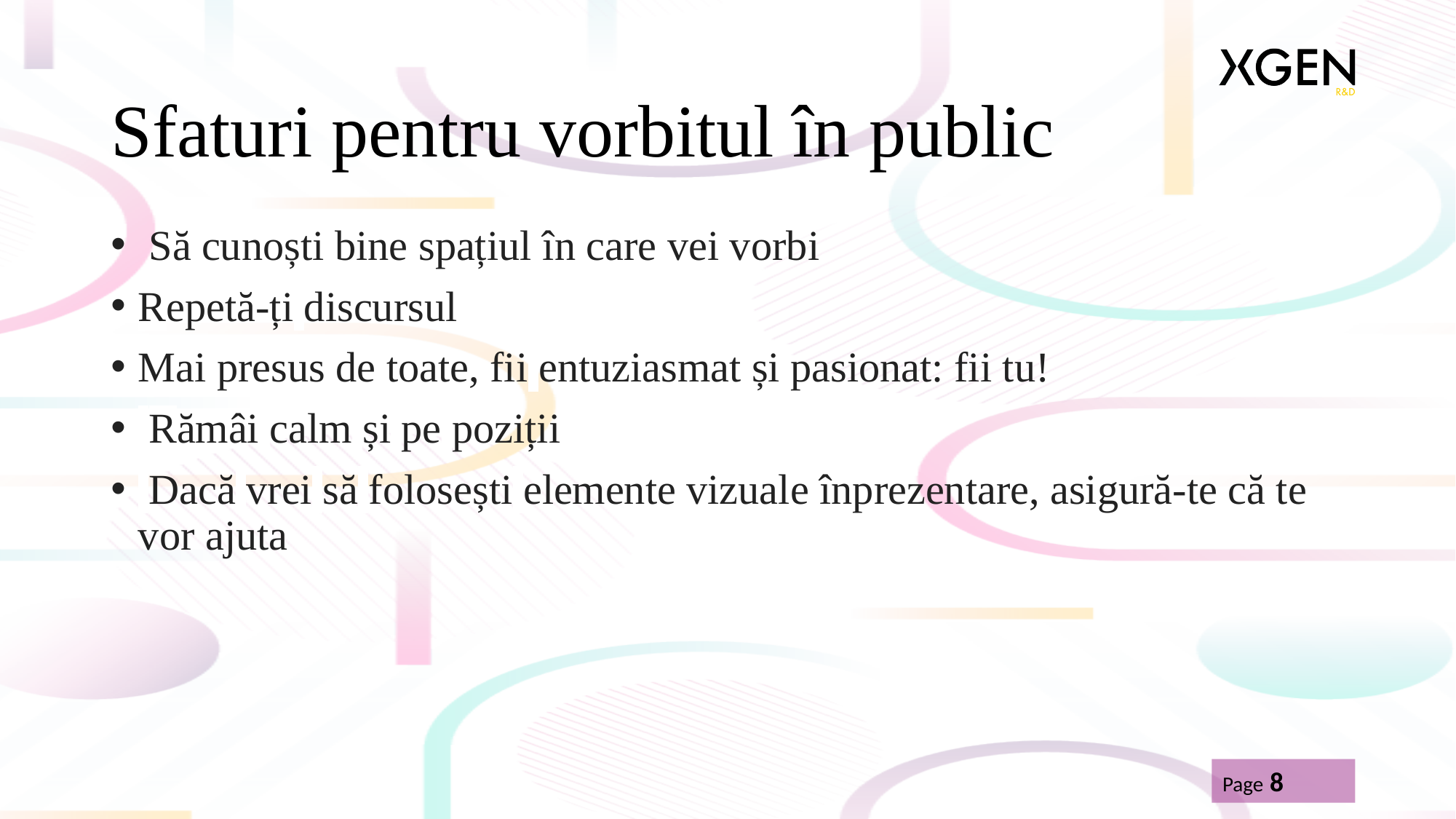

# Sfaturi pentru vorbitul în public
 Să cunoști bine spațiul în care vei vorbi
Repetă-ți discursul
Mai presus de toate, fii entuziasmat și pasionat: fii tu!
 Rămâi calm și pe poziții
 Dacă vrei să folosești elemente vizuale înprezentare, asigură-te că te vor ajuta
Page 8